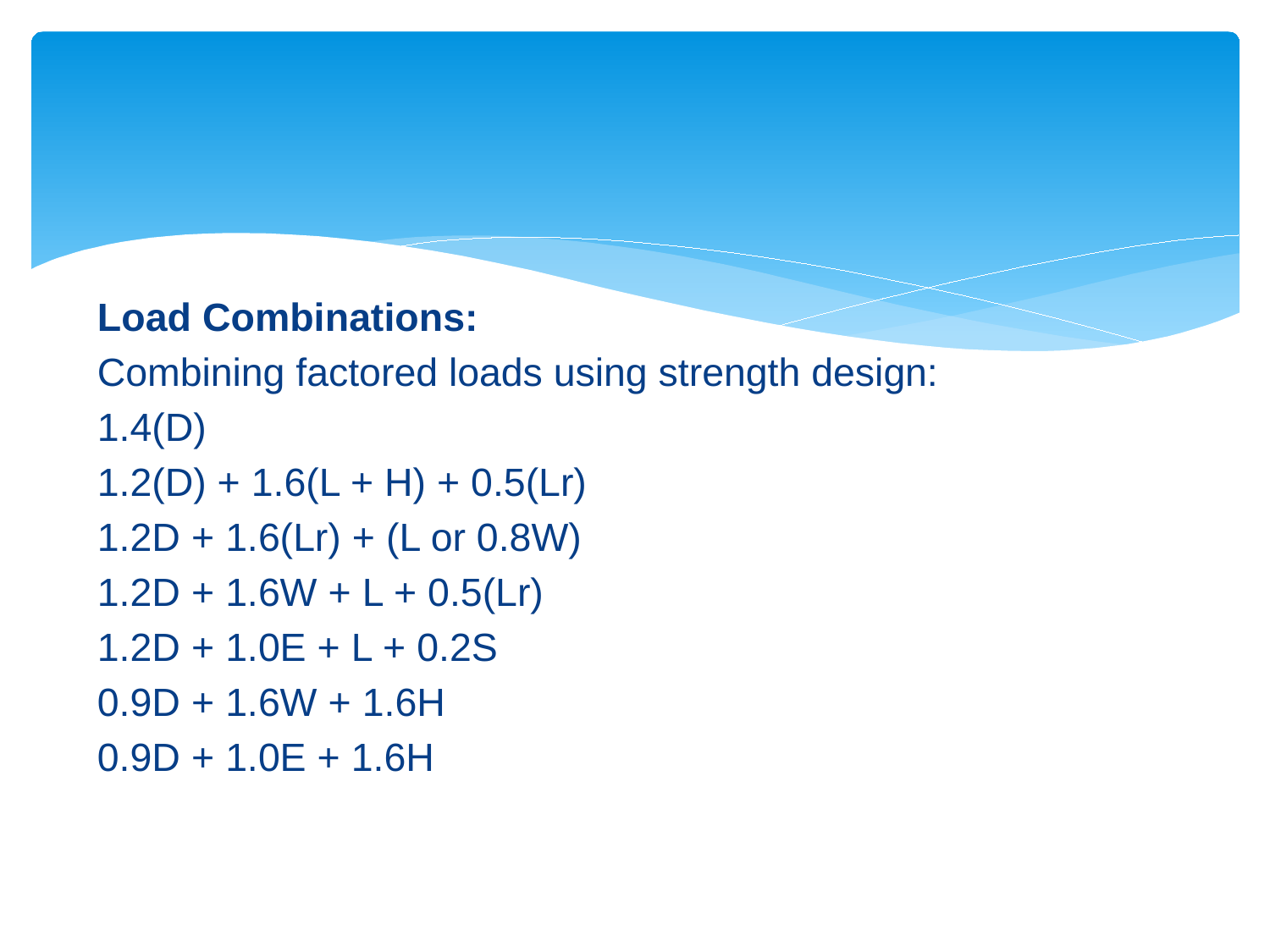

Load Combinations:
Combining factored loads using strength design:
1.4(D)
1.2(D) + 1.6(L + H) + 0.5(Lr)
1.2D + 1.6(Lr) + (L or 0.8W)
1.2D + 1.6W + L + 0.5(Lr)
1.2D + 1.0E + L + 0.2S
0.9D + 1.6W + 1.6H
0.9D + 1.0E + 1.6H